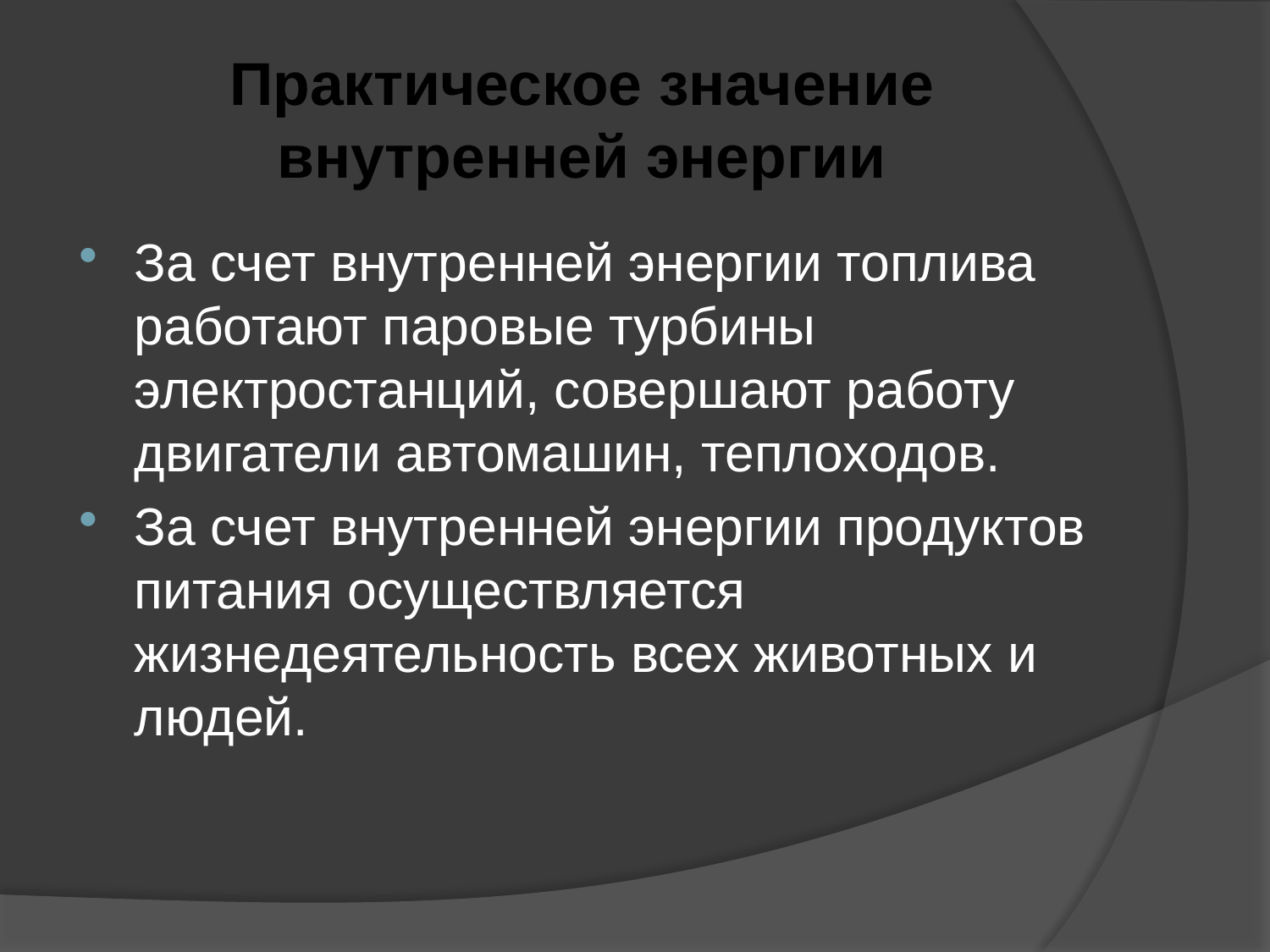

# Практическое значение внутренней энергии
За счет внутренней энергии топлива работают паровые турбины электростанций, совершают работу двигатели автомашин, теплоходов.
За счет внутренней энергии продуктов питания осуществляется жизнедеятельность всех животных и людей.